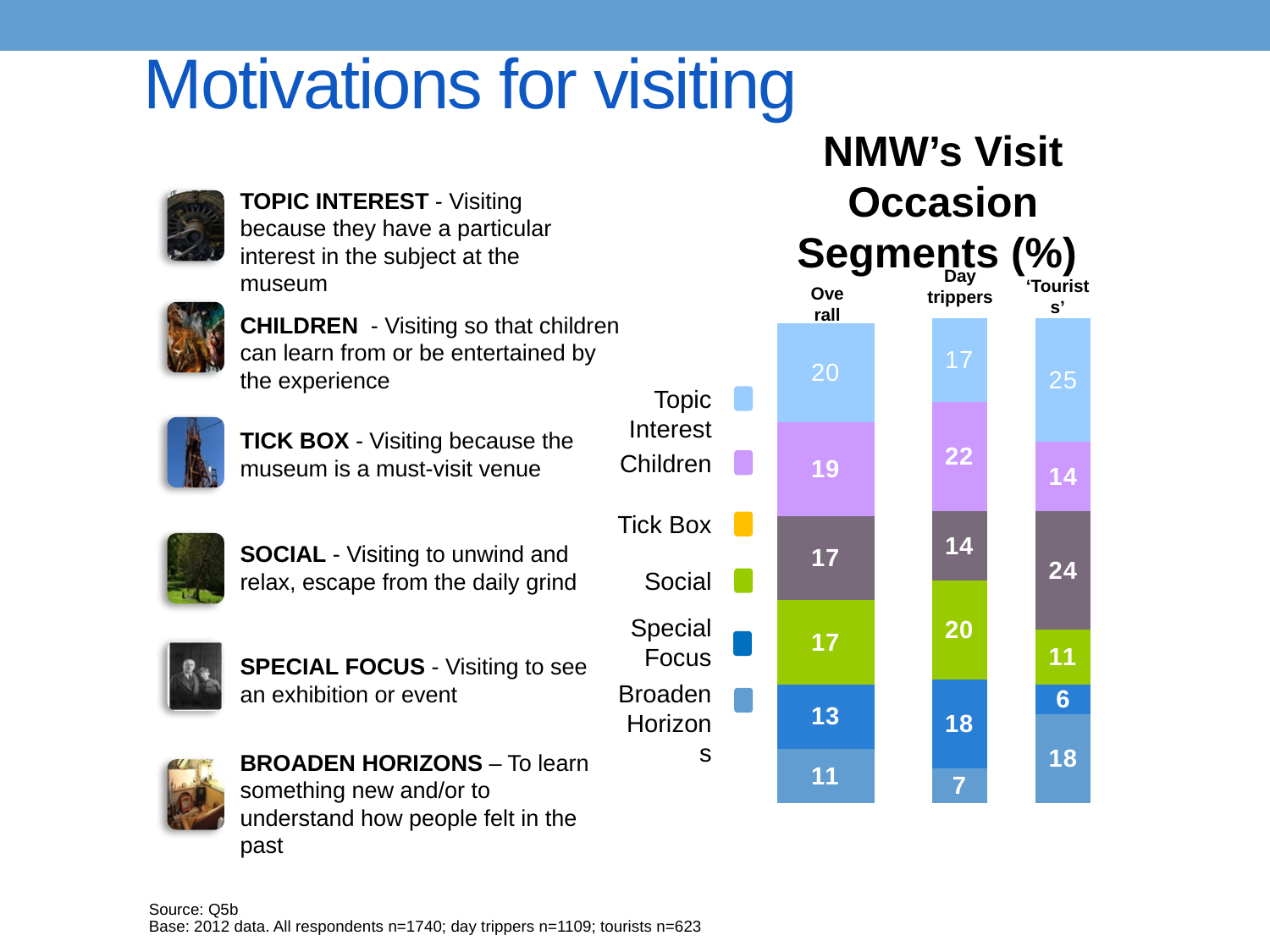

# Motivations for visiting
NMW’s Visit Occasion Segments (%)
TOPIC INTEREST - Visiting because they have a particular interest in the subject at the museum

Day trippers
‘Tourists’
Overall

### Chart

| Category | Column1 | Column2 | Column3 | Column4 | Column5 | Column6 |
|---|---|---|---|---|---|---|
|  | 11.0 | 13.0 | 17.0 | 17.0 | 19.0 | 20.0 |

### Chart

| Category | Column1 | Column2 | Column3 | Column4 | Column5 | Column6 |
|---|---|---|---|---|---|---|
|  | 7.0 | 18.0 | 20.0 | 14.0 | 22.0 | 17.0 |
|  | 18.0 | 6.0 | 11.0 | 24.0 | 14.0 | 25.0 |
CHILDREN  - Visiting so that children can learn from or be entertained by the experience
Topic Interest

TICK BOX - Visiting because the museum is a must-visit venue
Children

Tick Box

SOCIAL - Visiting to unwind and relax, escape from the daily grind
Social

Special Focus

SPECIAL FOCUS - Visiting to see an exhibition or event
Broaden Horizons

BROADEN HORIZONS – To learn something new and/or to understand how people felt in the past

Source: Q5b
Base: 2012 data. All respondents n=1740; day trippers n=1109; tourists n=623